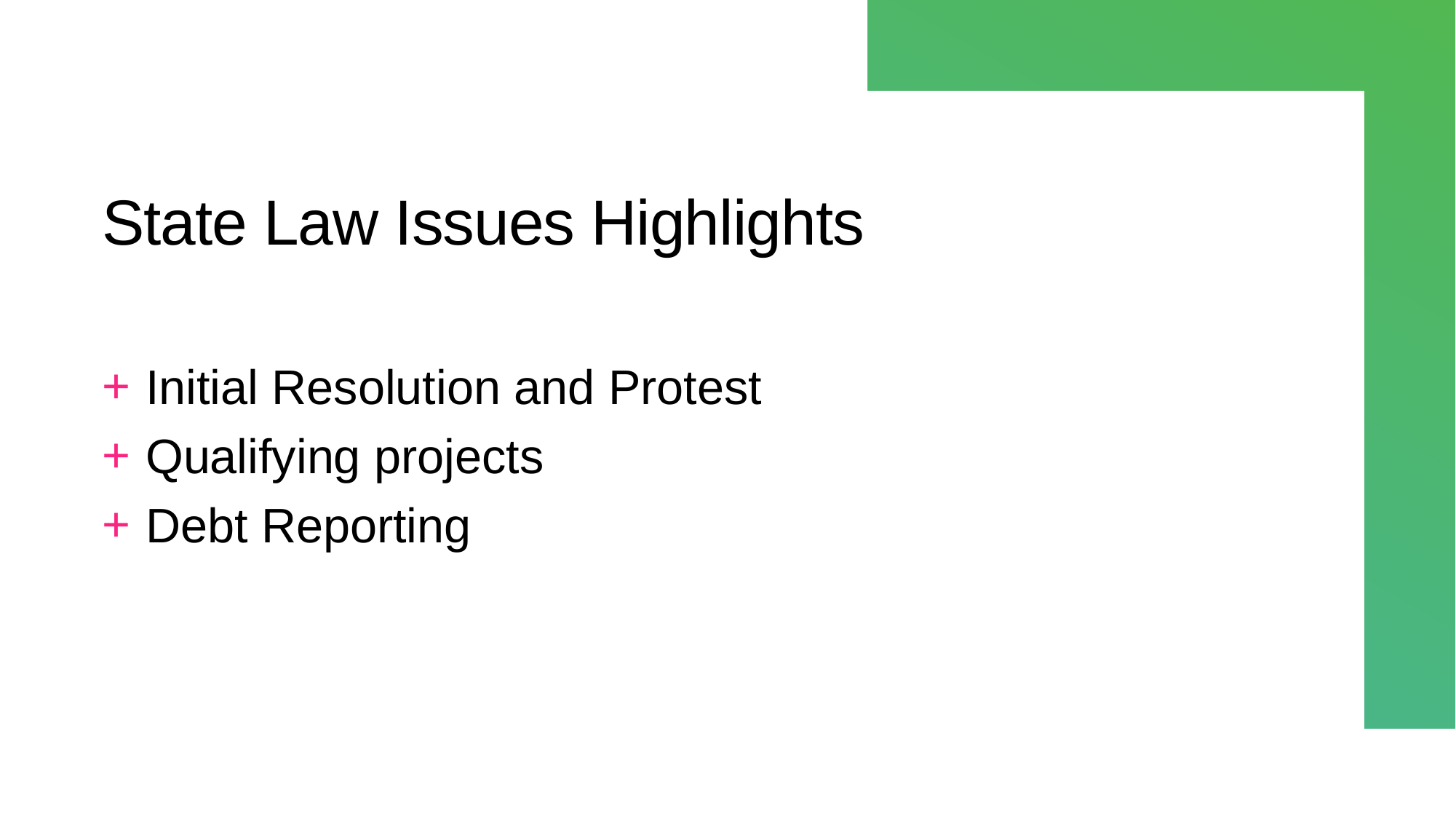

# State Law Issues Highlights
Initial Resolution and Protest
Qualifying projects
Debt Reporting